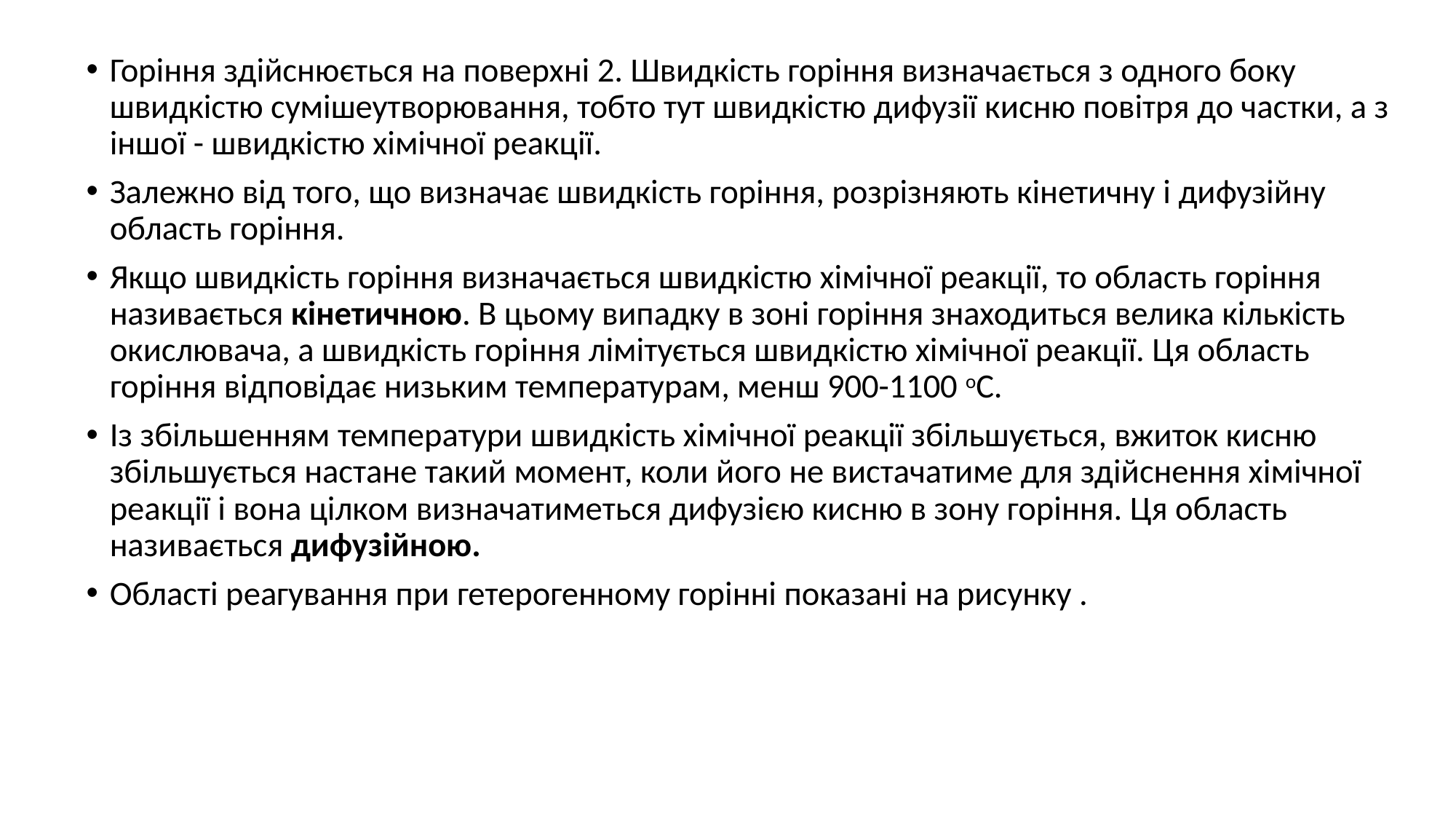

Горіння здійснюється на поверхні 2. Швидкість горіння визначається з одного боку швидкістю сумішеутворювання, тобто тут швидкістю дифузії кисню повітря до частки, а з іншої - швидкістю хімічної реакції.
Залежно від того, що визначає швидкість горіння, розрізняють кінетичну і дифузійну область горіння.
Якщо швидкість горіння визначається швидкістю хімічної реакції, то область горіння називається кінетичною. В цьому випадку в зоні горіння знаходиться велика кількість окислювача, а швидкість горіння лімітується швидкістю хімічної реакції. Ця область горіння відповідає низьким температурам, менш 900-1100 оС.
Із збільшенням температури швидкість хімічної реакції збільшується, вжиток кисню збільшується настане такий момент, коли його не вистачатиме для здійснення хімічної реакції і вона цілком визначатиметься дифузією кисню в зону горіння. Ця область називається дифузійною.
Області реагування при гетерогенному горінні показані на рисунку .